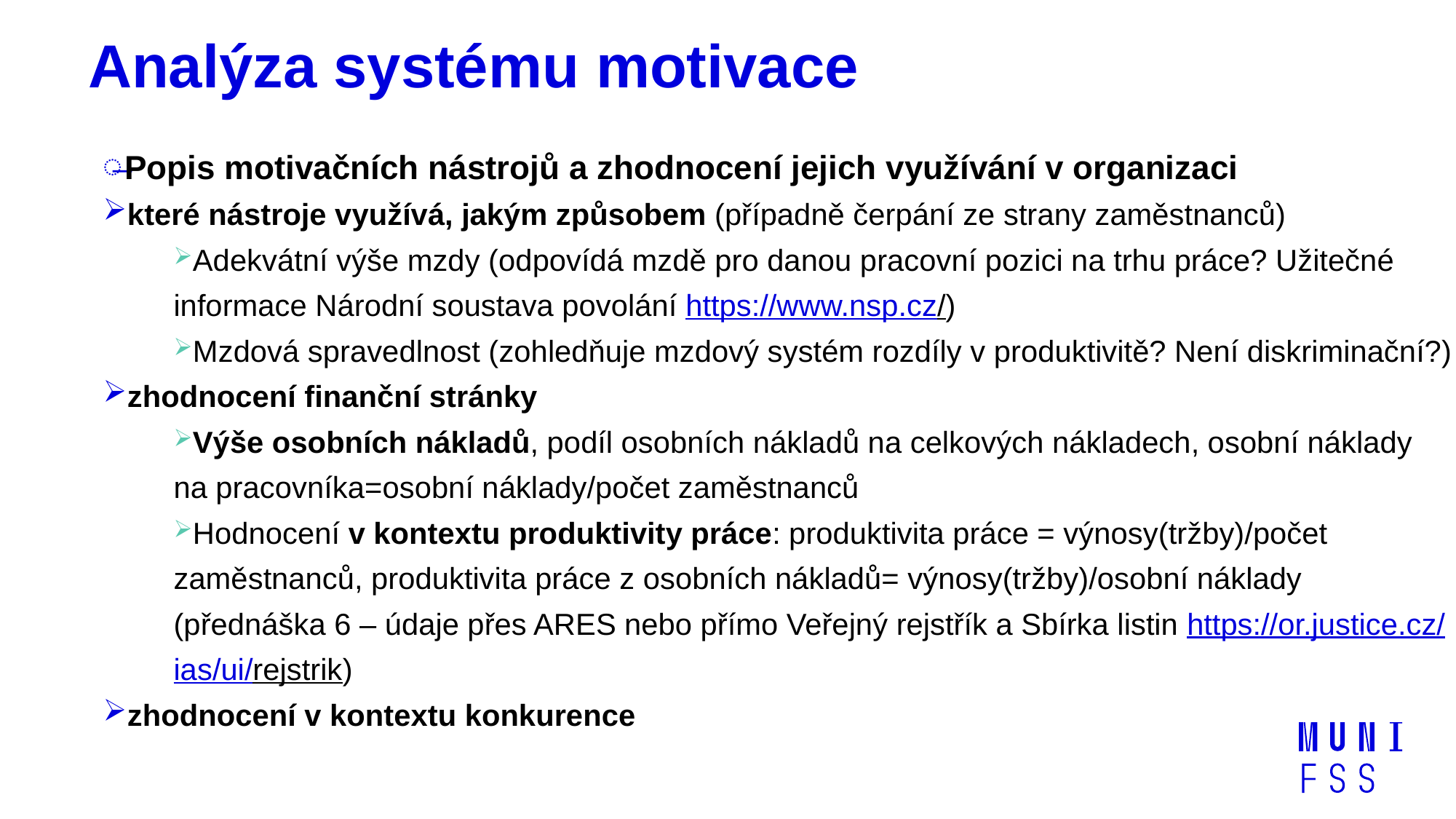

# Analýza systému motivace
Popis motivačních nástrojů a zhodnocení jejich využívání v organizaci
které nástroje využívá, jakým způsobem (případně čerpání ze strany zaměstnanců)
Adekvátní výše mzdy (odpovídá mzdě pro danou pracovní pozici na trhu práce? Užitečné informace Národní soustava povolání https://www.nsp.cz/)
Mzdová spravedlnost (zohledňuje mzdový systém rozdíly v produktivitě? Není diskriminační?)
zhodnocení finanční stránky
Výše osobních nákladů, podíl osobních nákladů na celkových nákladech, osobní náklady na pracovníka=osobní náklady/počet zaměstnanců
Hodnocení v kontextu produktivity práce: produktivita práce = výnosy(tržby)/počet zaměstnanců, produktivita práce z osobních nákladů= výnosy(tržby)/osobní náklady (přednáška 6 – údaje přes ARES nebo přímo Veřejný rejstřík a Sbírka listin https://or.justice.cz/ias/ui/rejstrik)
zhodnocení v kontextu konkurence